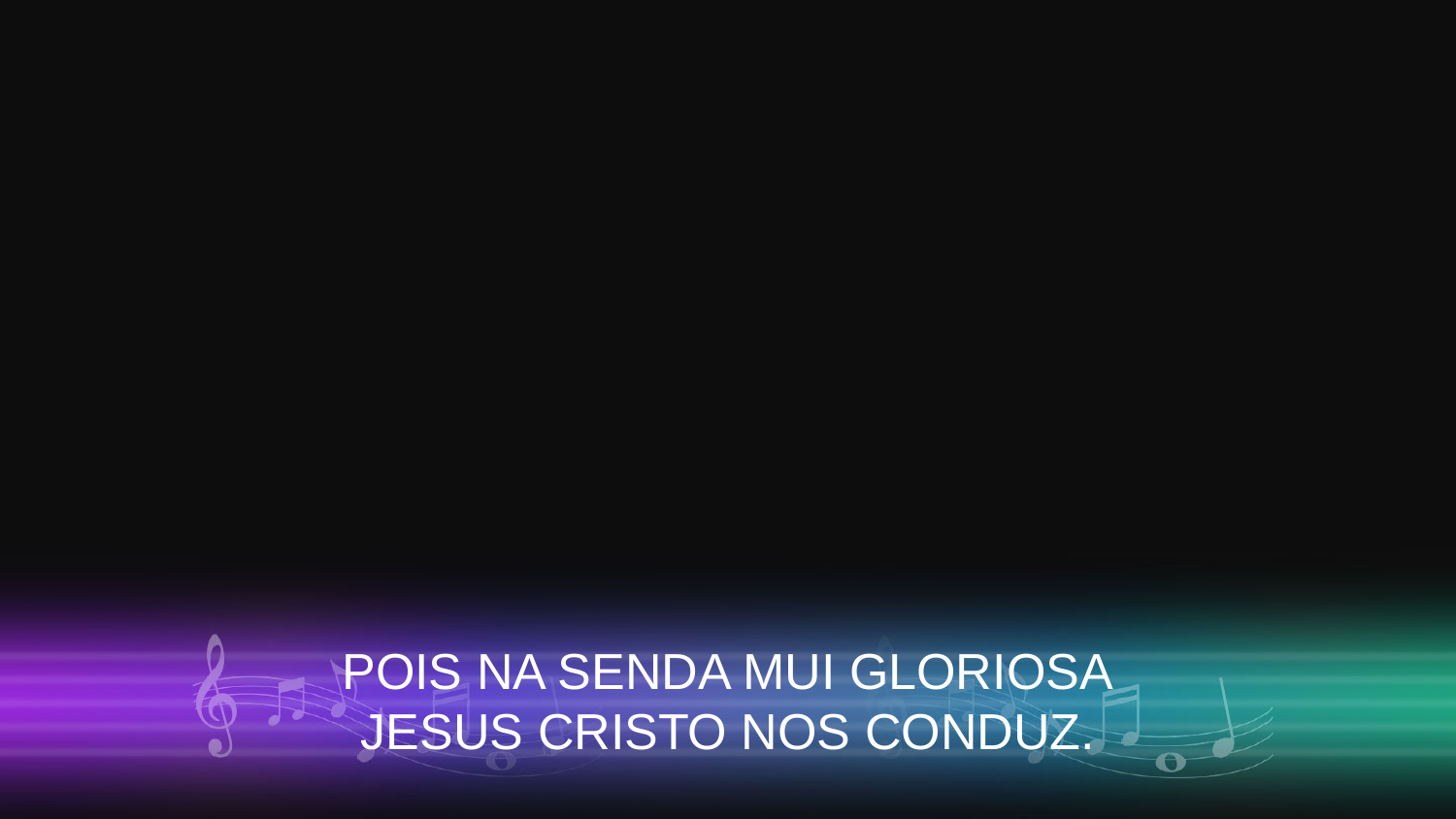

POIS NA SENDA MUI GLORIOSA
JESUS CRISTO NOS CONDUZ.